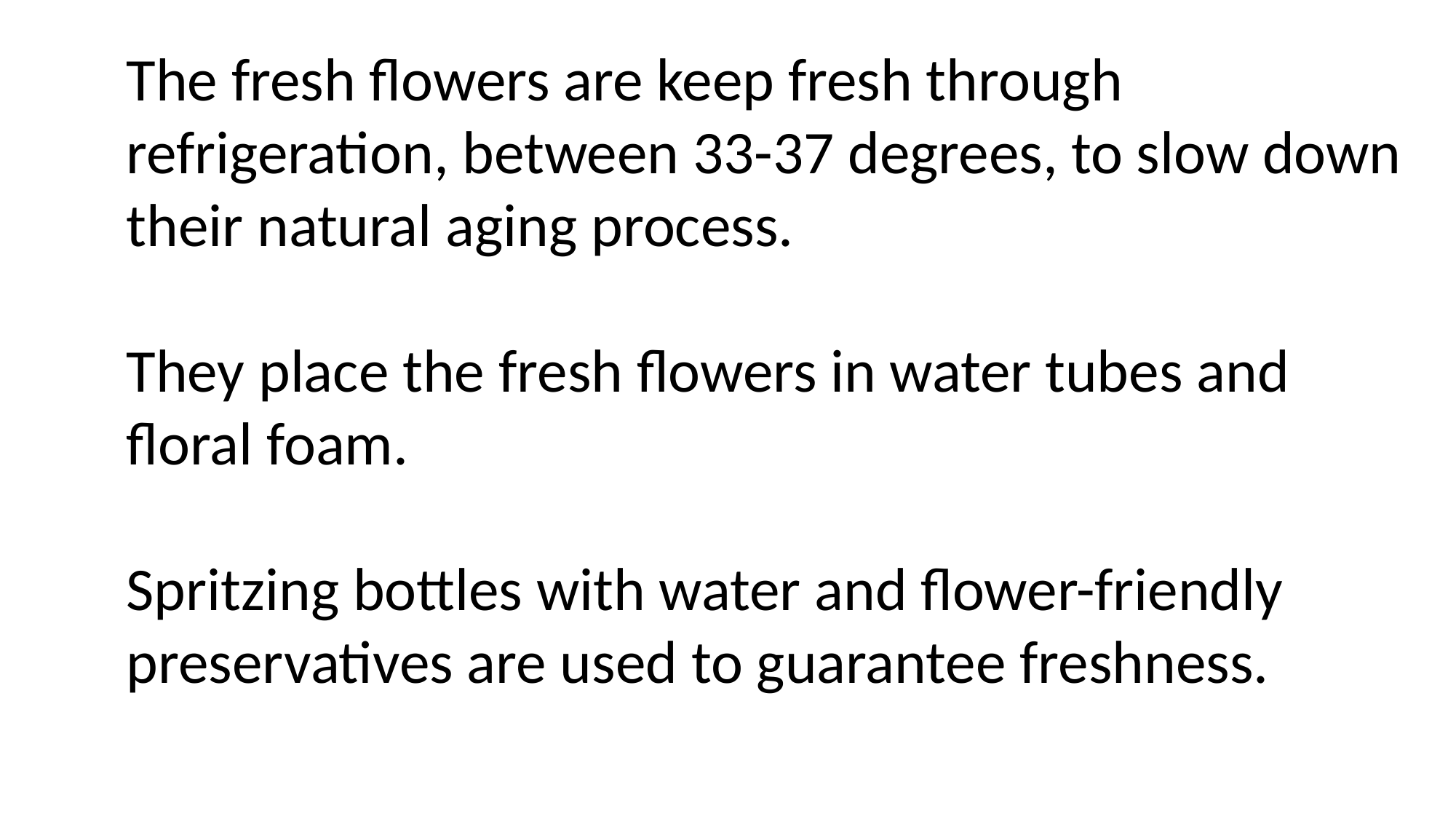

The fresh flowers are keep fresh through refrigeration, between 33-37 degrees, to slow down their natural aging process.

They place the fresh flowers in water tubes and floral foam.

Spritzing bottles with water and flower-friendly preservatives are used to guarantee freshness.